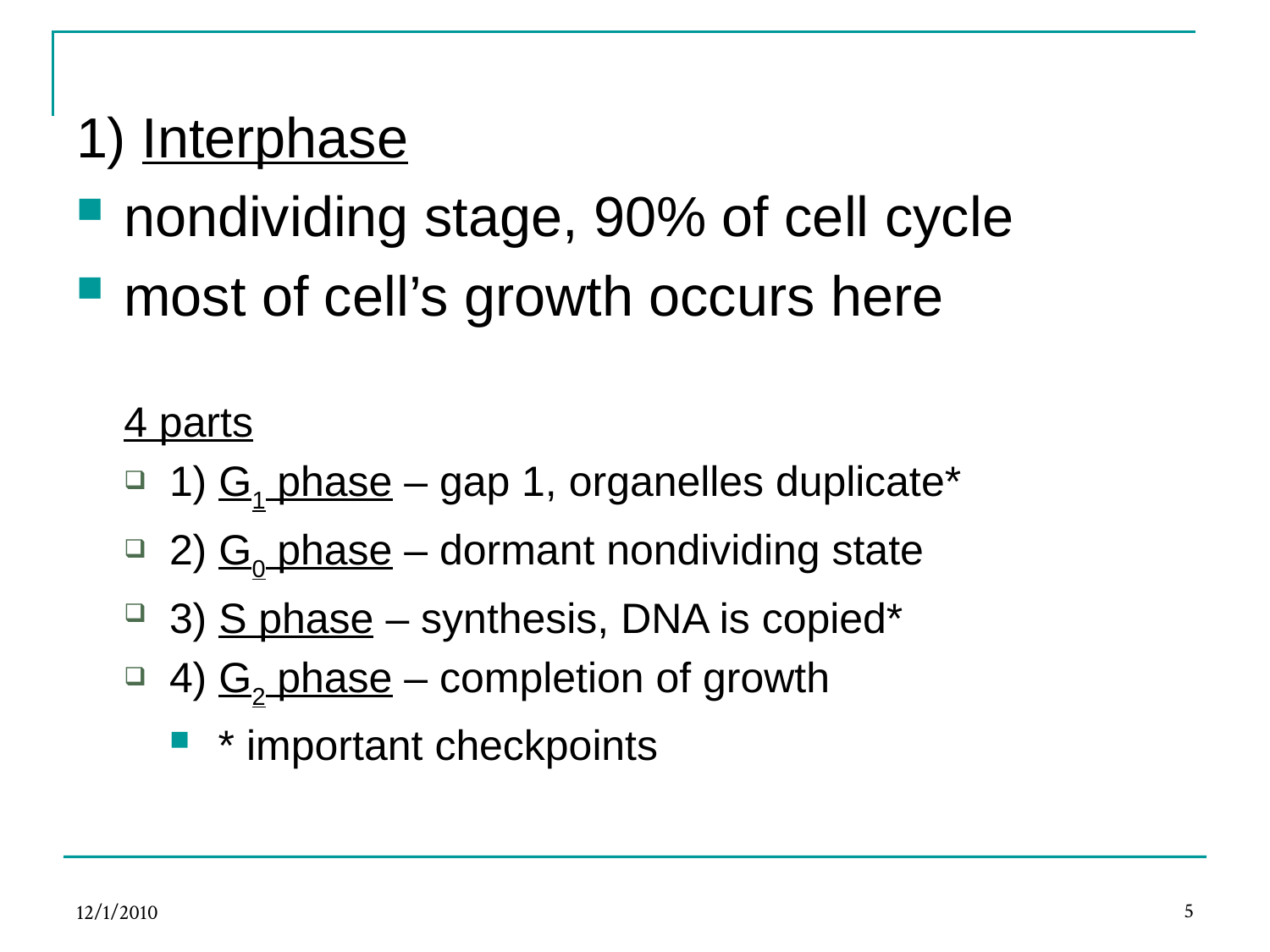

1) Interphase
nondividing stage, 90% of cell cycle
most of cell’s growth occurs here

	4 parts
1) G1 phase – gap 1, organelles duplicate*
2) G0 phase – dormant nondividing state
3) S phase – synthesis, DNA is copied*
4) G2 phase – completion of growth
* important checkpoints
12/1/2010
5